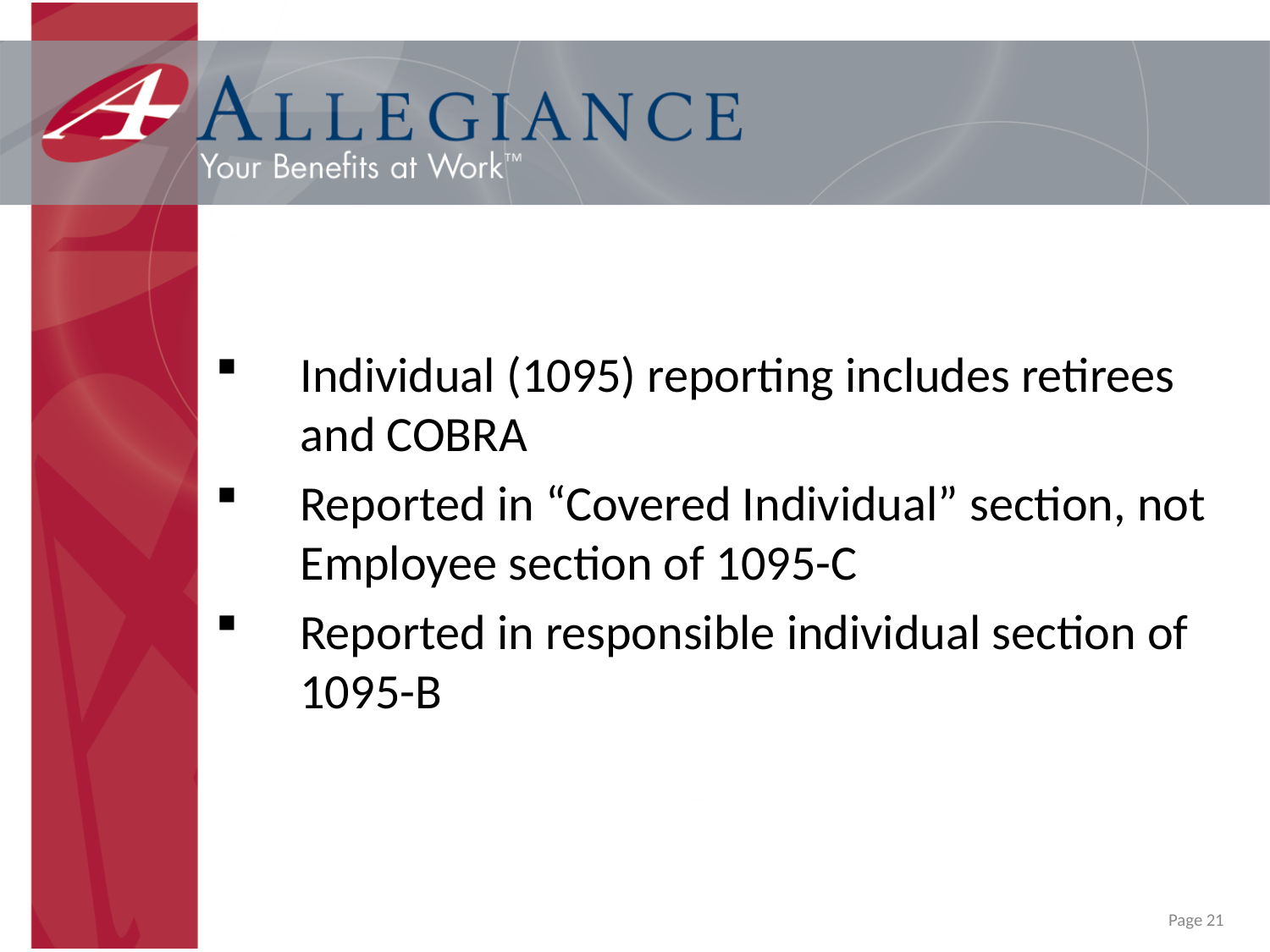

Individual (1095) reporting includes retirees and COBRA
Reported in “Covered Individual” section, not Employee section of 1095-C
Reported in responsible individual section of 1095-B
Page 21